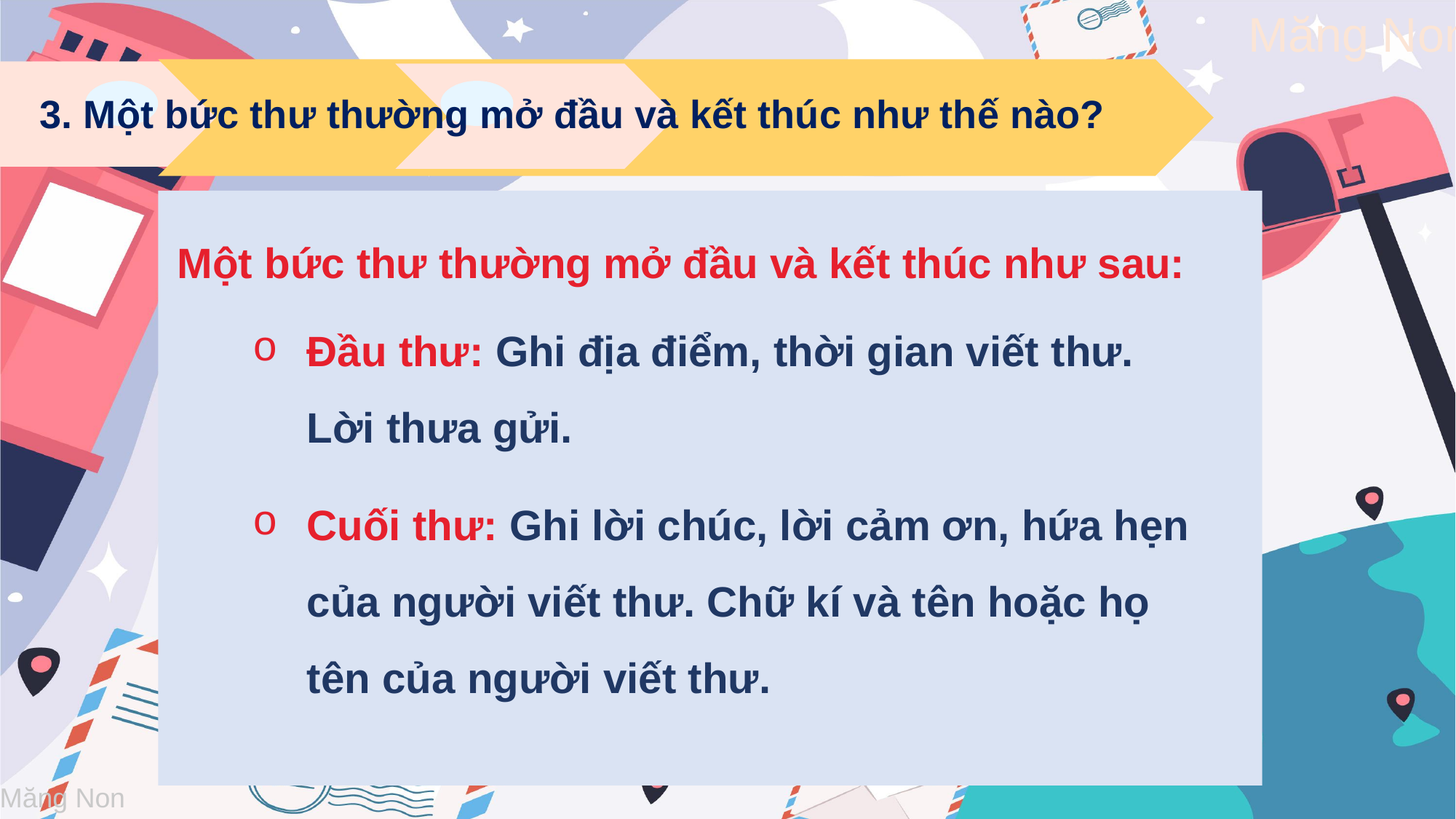

3. Một bức thư thường mở đầu và kết thúc như thế nào?

Một bức thư thường mở đầu và kết thúc như sau:
Đầu thư: Ghi địa điểm, thời gian viết thư. Lời thưa gửi.
Cuối thư: Ghi lời chúc, lời cảm ơn, hứa hẹn của người viết thư. Chữ kí và tên hoặc họ tên của người viết thư.